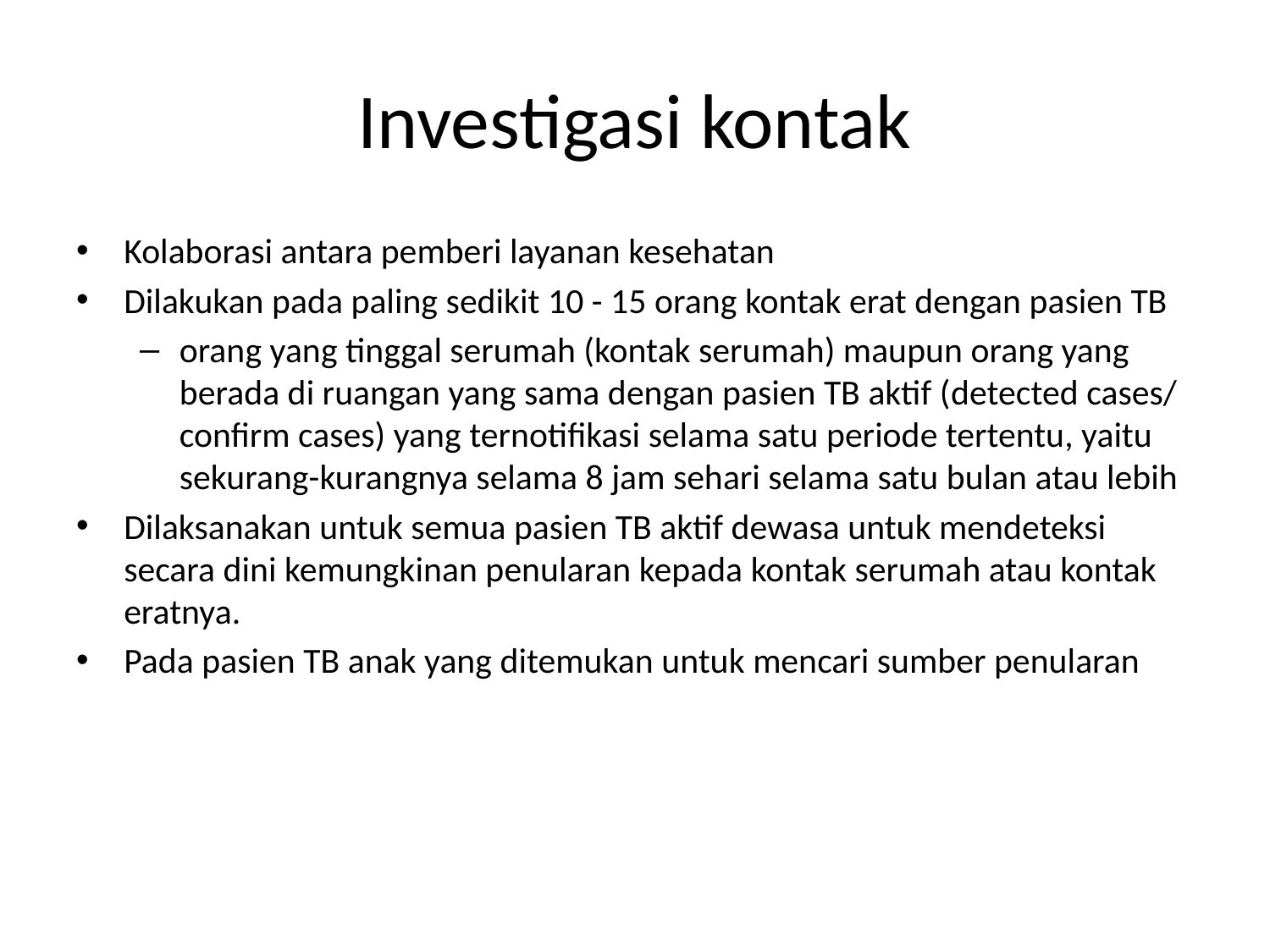

# Investigasi kontak
Kolaborasi antara pemberi layanan kesehatan
Dilakukan pada paling sedikit 10 - 15 orang kontak erat dengan pasien TB
orang yang tinggal serumah (kontak serumah) maupun orang yang berada di ruangan yang sama dengan pasien TB aktif (detected cases/ confirm cases) yang ternotifikasi selama satu periode tertentu, yaitu sekurang-kurangnya selama 8 jam sehari selama satu bulan atau lebih
Dilaksanakan untuk semua pasien TB aktif dewasa untuk mendeteksi secara dini kemungkinan penularan kepada kontak serumah atau kontak eratnya.
Pada pasien TB anak yang ditemukan untuk mencari sumber penularan